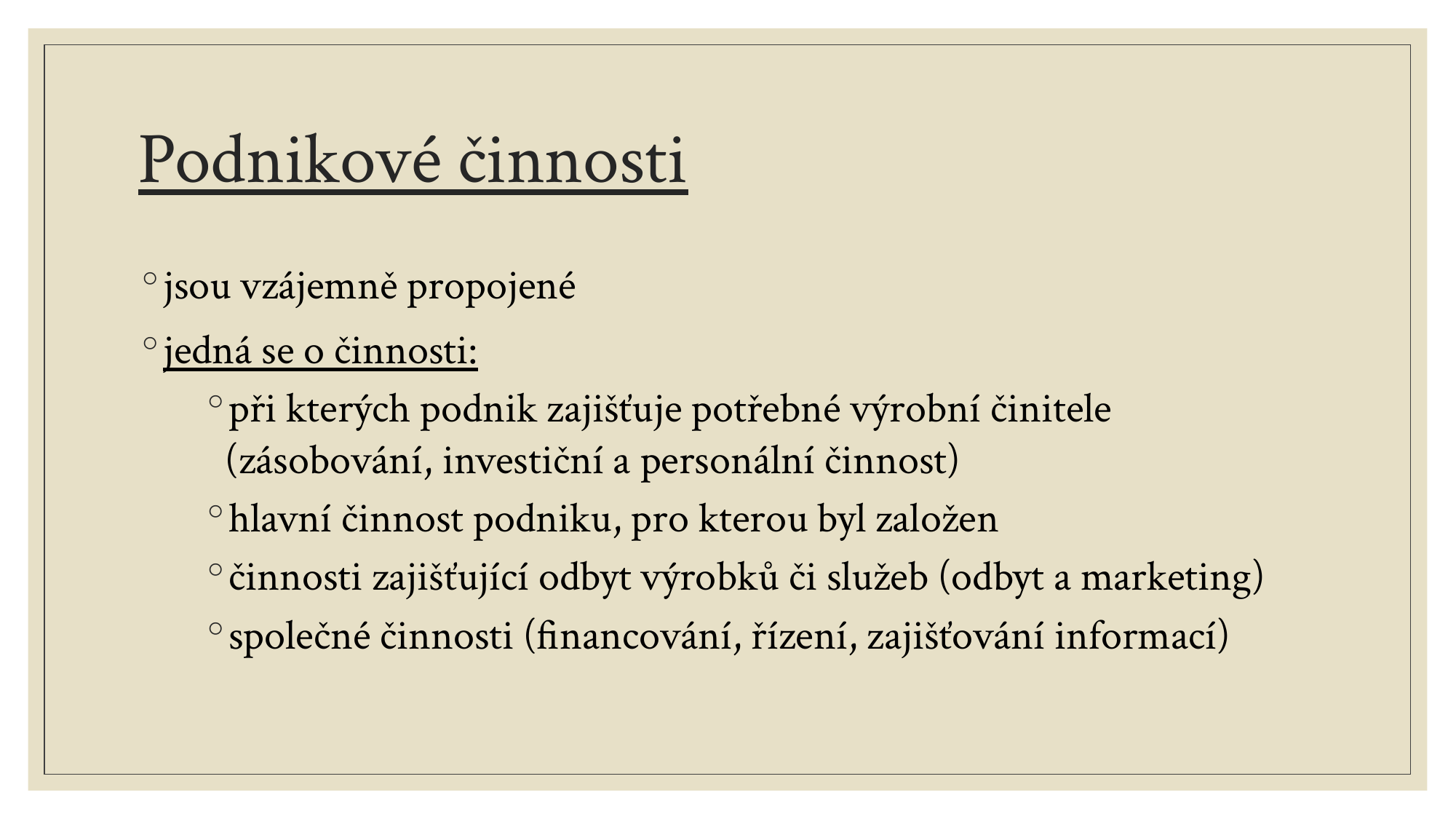

# Podnikové činnosti
jsou vzájemně propojené
jedná se o činnosti:
při kterých podnik zajišťuje potřebné výrobní činitele (zásobování, investiční a personální činnost)
hlavní činnost podniku, pro kterou byl založen
činnosti zajišťující odbyt výrobků či služeb (odbyt a marketing)
společné činnosti (financování, řízení, zajišťování informací)